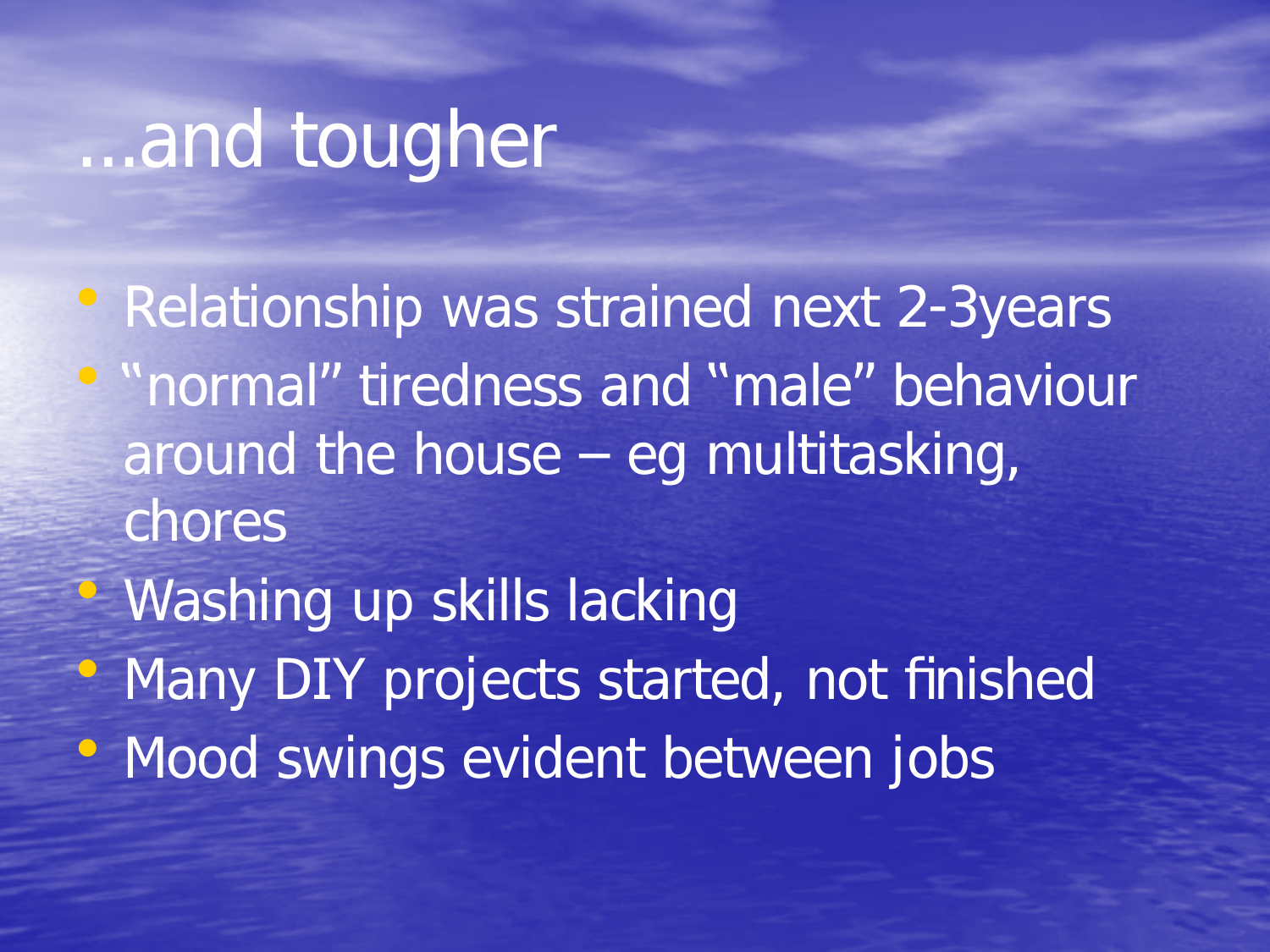

# …and tougher
Relationship was strained next 2-3years
“normal” tiredness and “male” behaviour around the house – eg multitasking, chores
Washing up skills lacking
Many DIY projects started, not finished
Mood swings evident between jobs